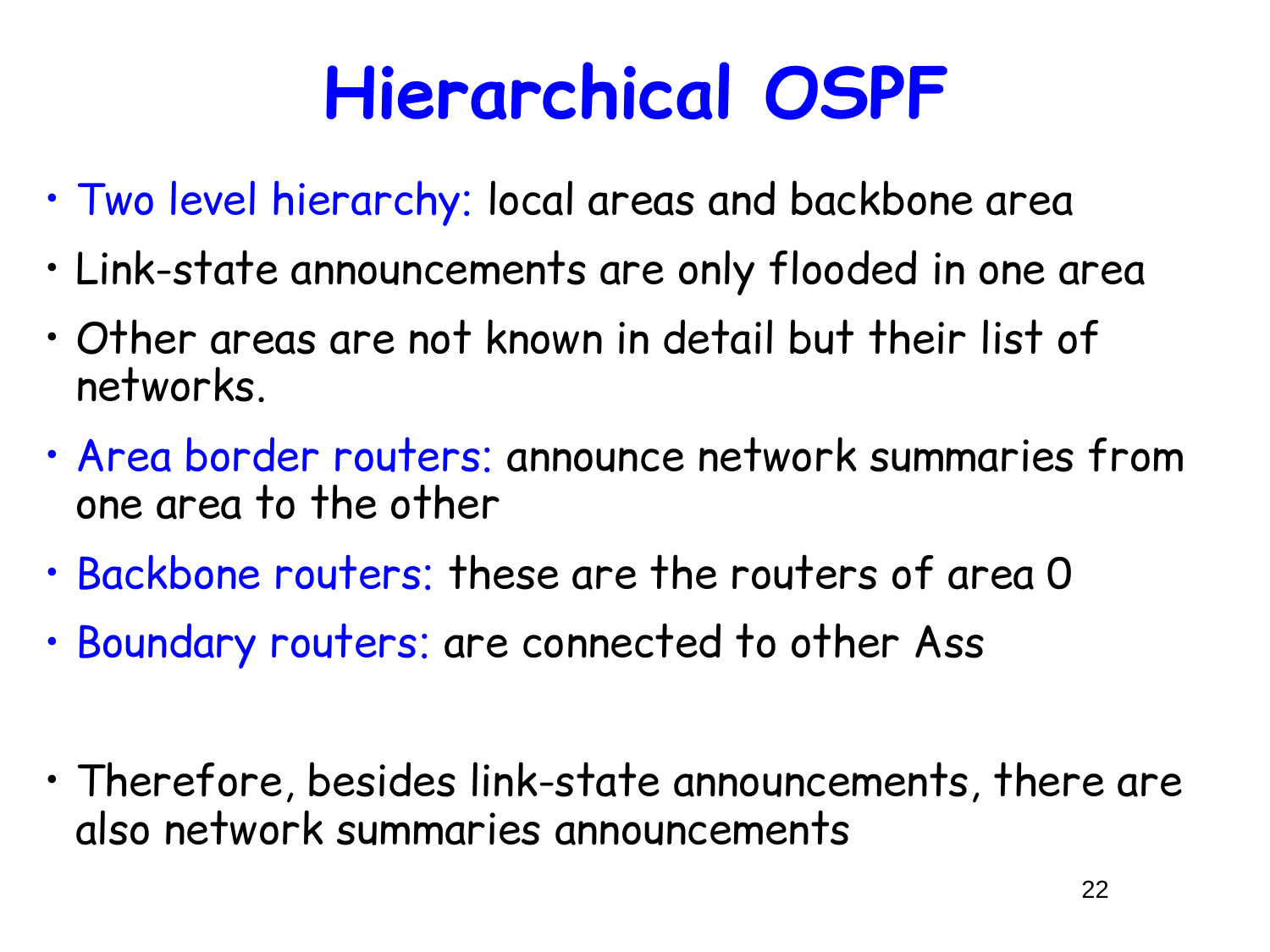

# Hierarchical OSPF
Two level hierarchy: local areas and backbone area
Link-state announcements are only flooded in one area
Other areas are not known in detail but their list of networks.
Area border routers: announce network summaries from one area to the other
Backbone routers: these are the routers of area 0
Boundary routers: are connected to other Ass

Therefore, besides link-state announcements, there are also network summaries announcements

22